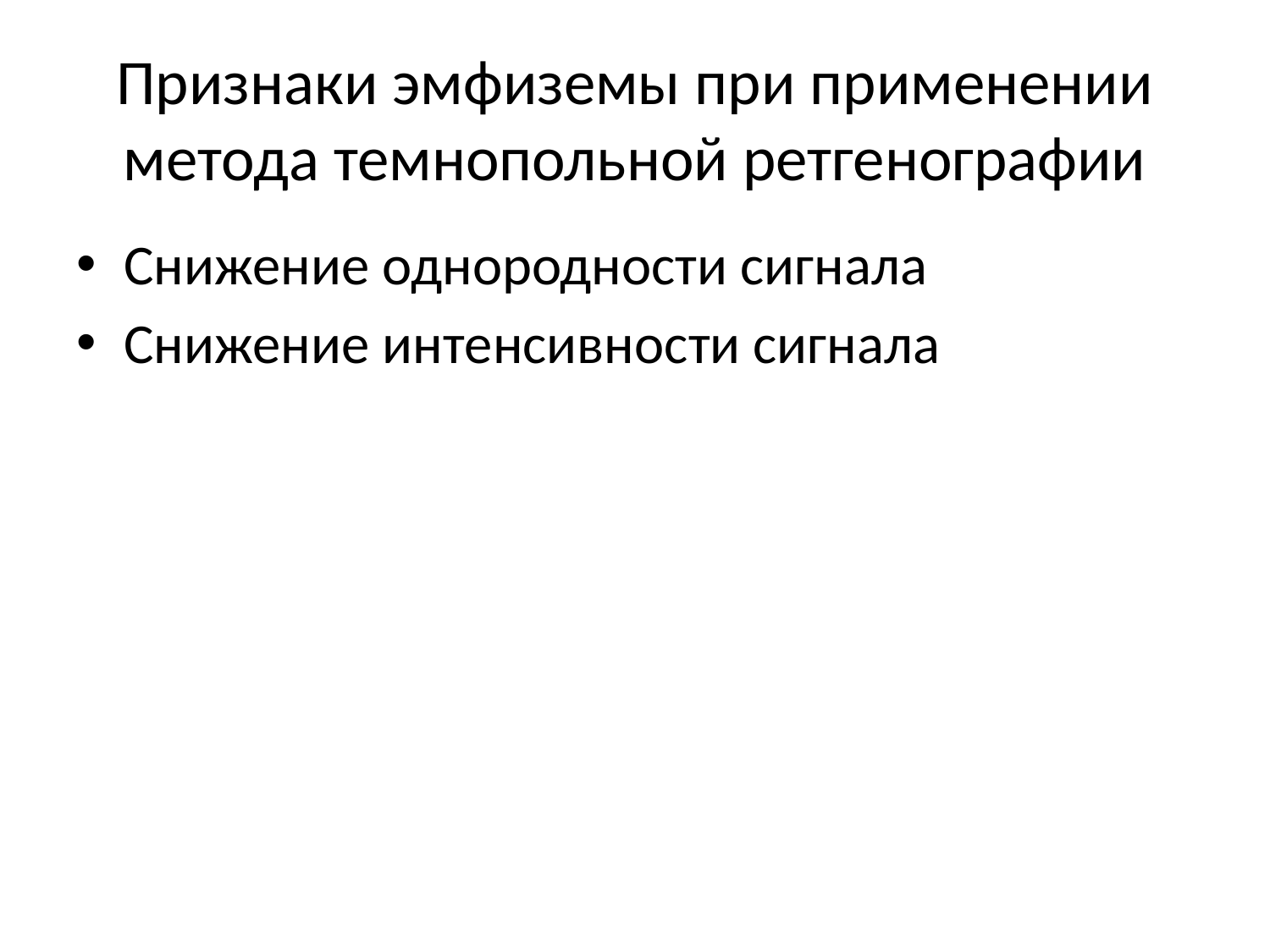

# Признаки эмфиземы при применении метода темнопольной ретгенографии
Снижение однородности сигнала
Снижение интенсивности сигнала